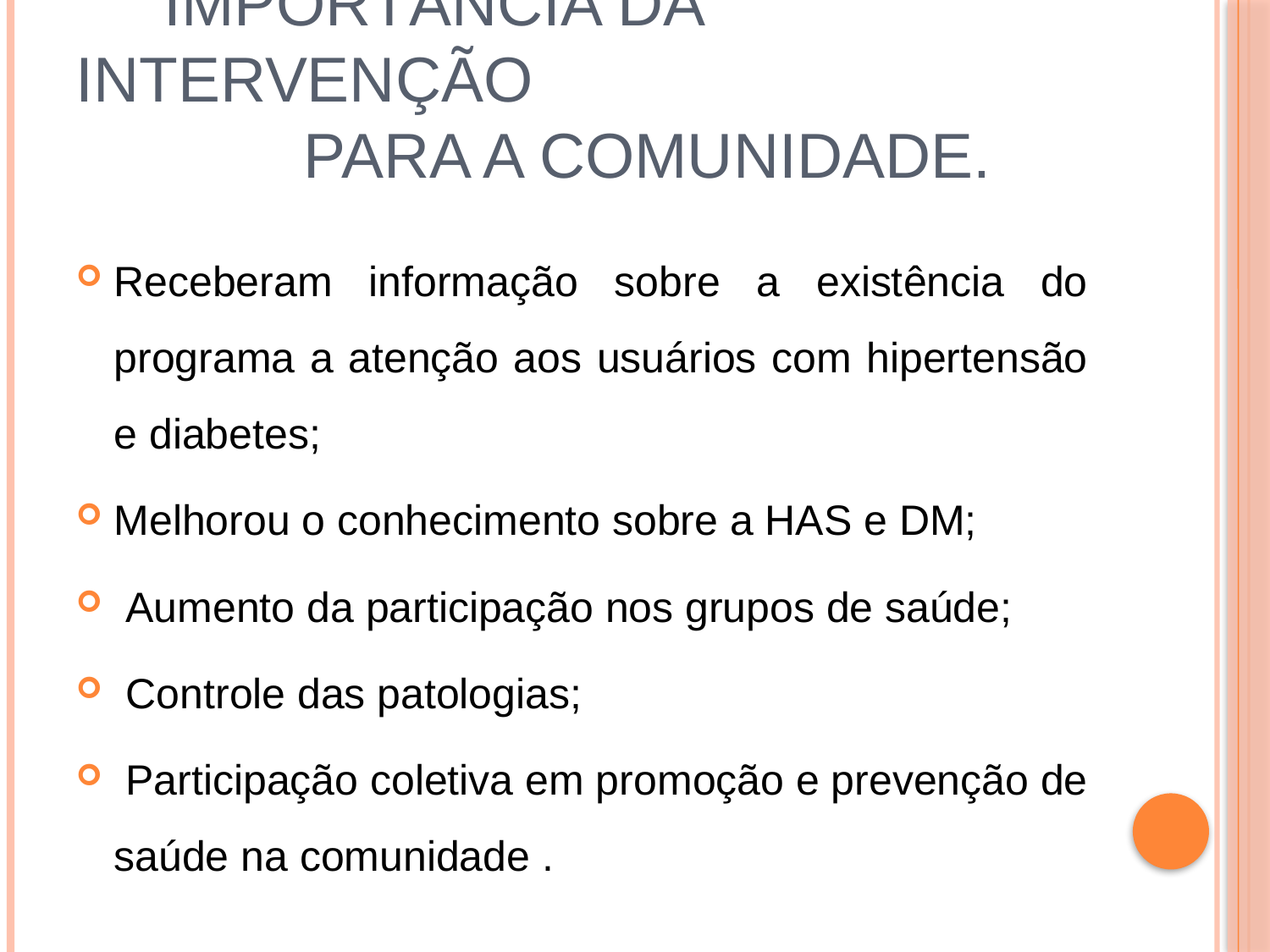

# Importância da intervenção para a comunidade.
Receberam informação sobre a existência do programa a atenção aos usuários com hipertensão e diabetes;
Melhorou o conhecimento sobre a HAS e DM;
 Aumento da participação nos grupos de saúde;
 Controle das patologias;
 Participação coletiva em promoção e prevenção de saúde na comunidade .